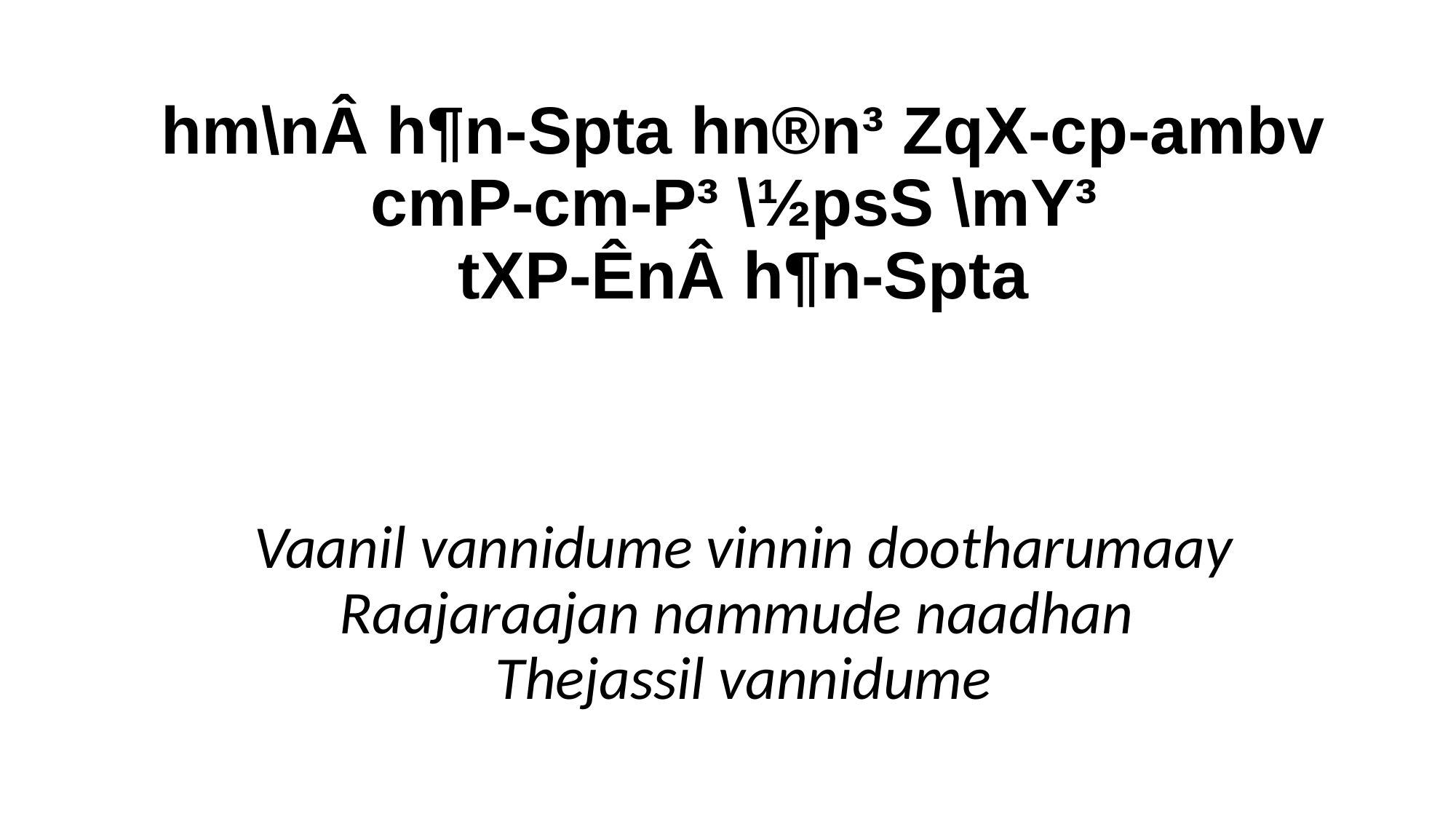

# hm\nÂ h¶n-Spta hn®n³ ZqX-cp-ambv cmP-cm-P³ \½psS \mY³ tXP-ÊnÂ h¶n-Spta
Vaanil vannidume vinnin dootharumaay
Raajaraajan nammude naadhan
Thejassil vannidume